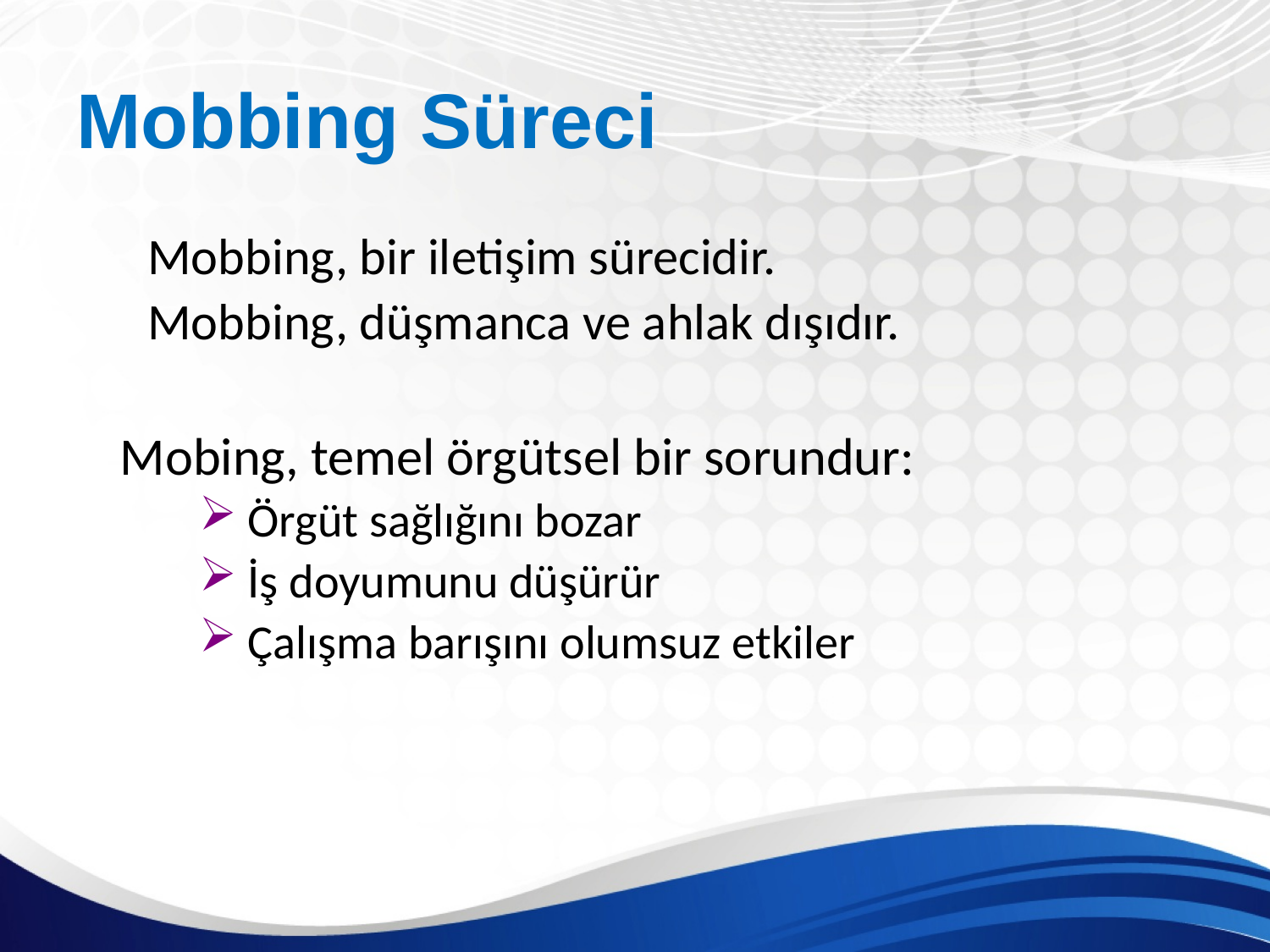

# Mobbing Süreci

 Mobbing, bir iletişim sürecidir.
 Mobbing, düşmanca ve ahlak dışıdır.

	Mobing, temel örgütsel bir sorundur:
 Örgüt sağlığını bozar
 İş doyumunu düşürür
 Çalışma barışını olumsuz etkiler